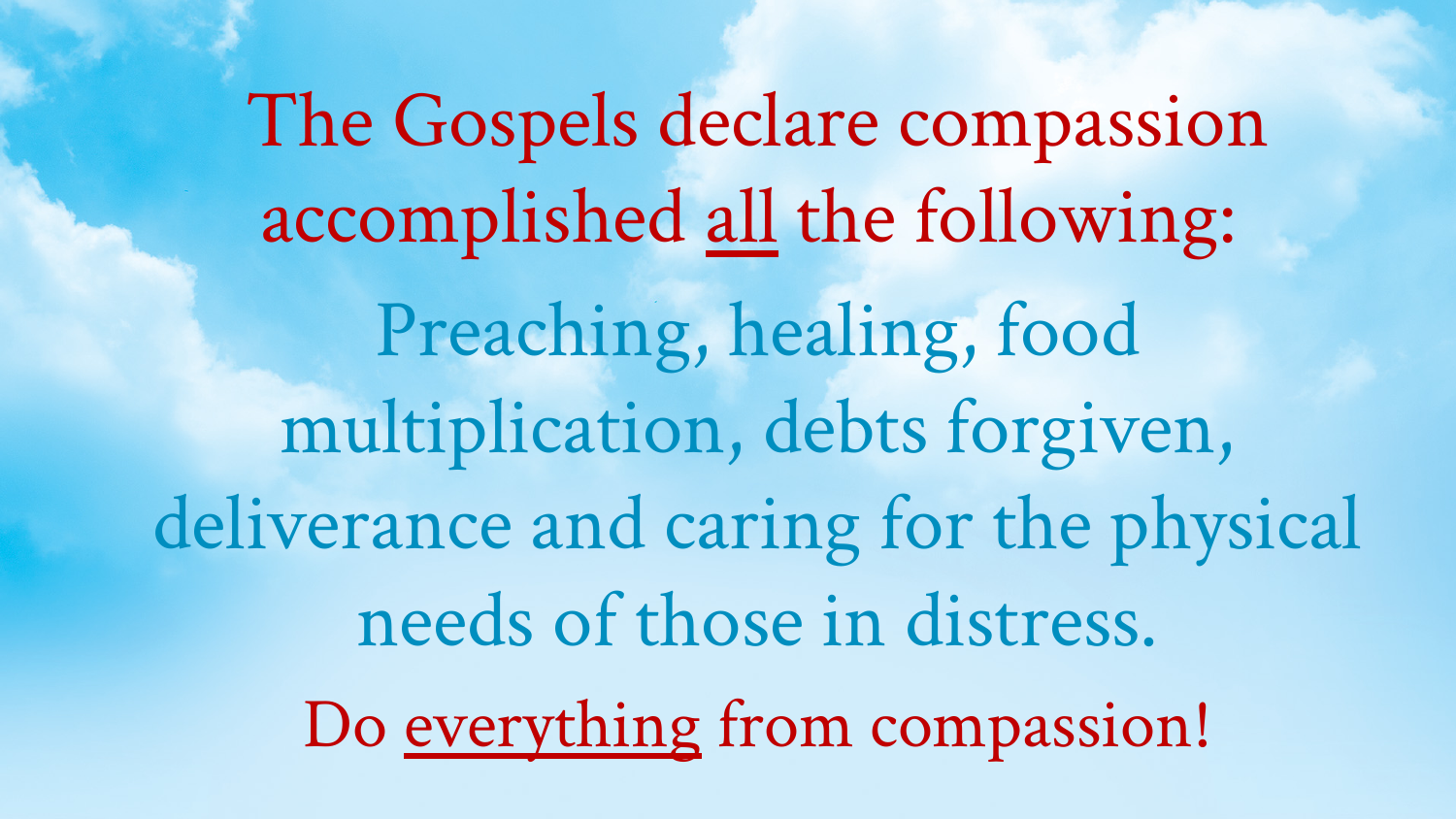

The Gospels declare compassion accomplished all the following:
Preaching, healing, food multiplication, debts forgiven, deliverance and caring for the physical needs of those in distress.
Do everything from compassion!